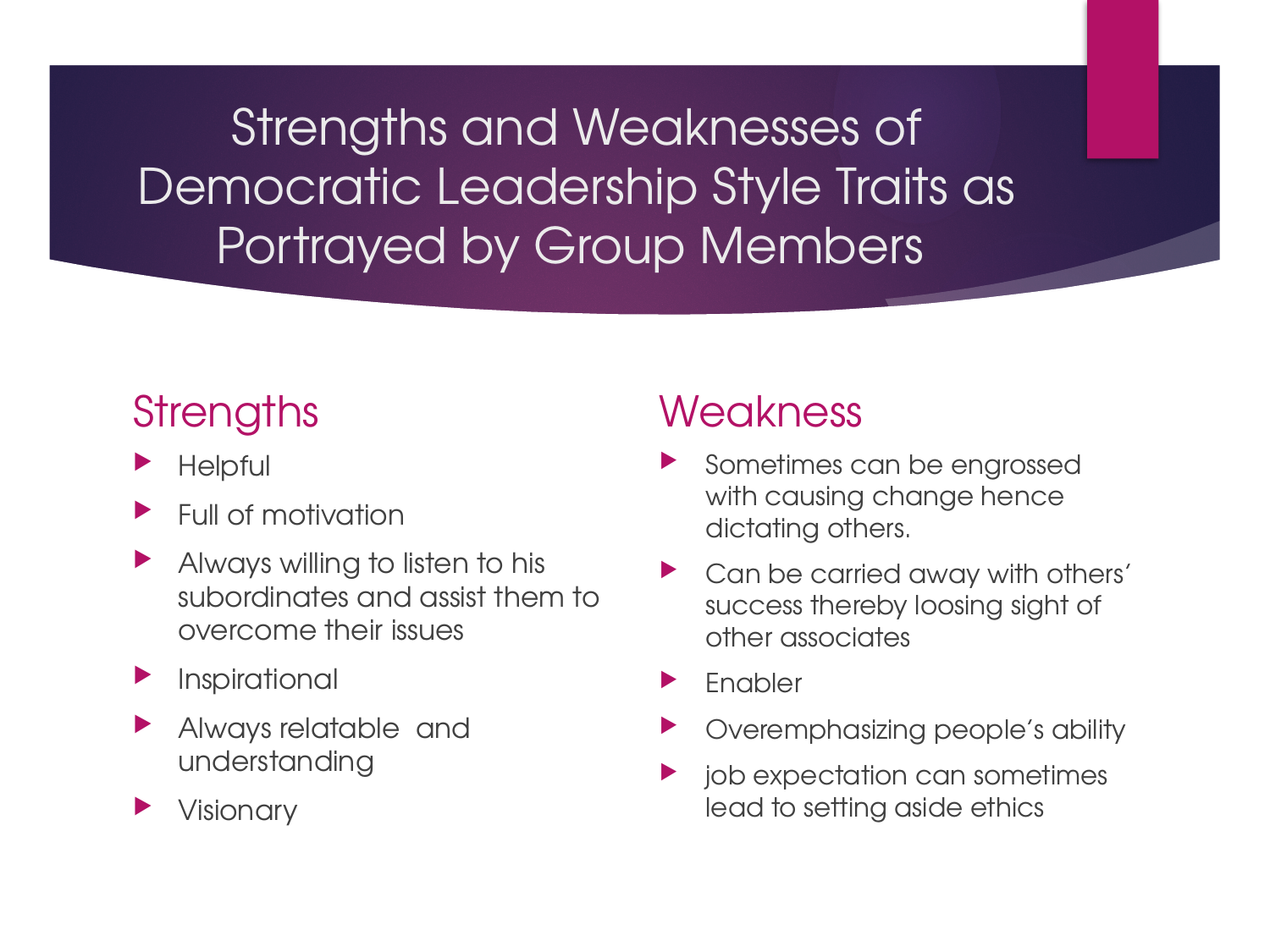

# Strengths and Weaknesses of Democratic Leadership Style Traits as Portrayed by Group Members
Strengths
Weakness
Helpful
Full of motivation
Always willing to listen to his subordinates and assist them to overcome their issues
Inspirational
Always relatable  and understanding
Visionary
Sometimes can be engrossed with causing change hence dictating others.
Can be carried away with others’ success thereby loosing sight of other associates
Enabler
Overemphasizing people’s ability
job expectation can sometimes lead to setting aside ethics